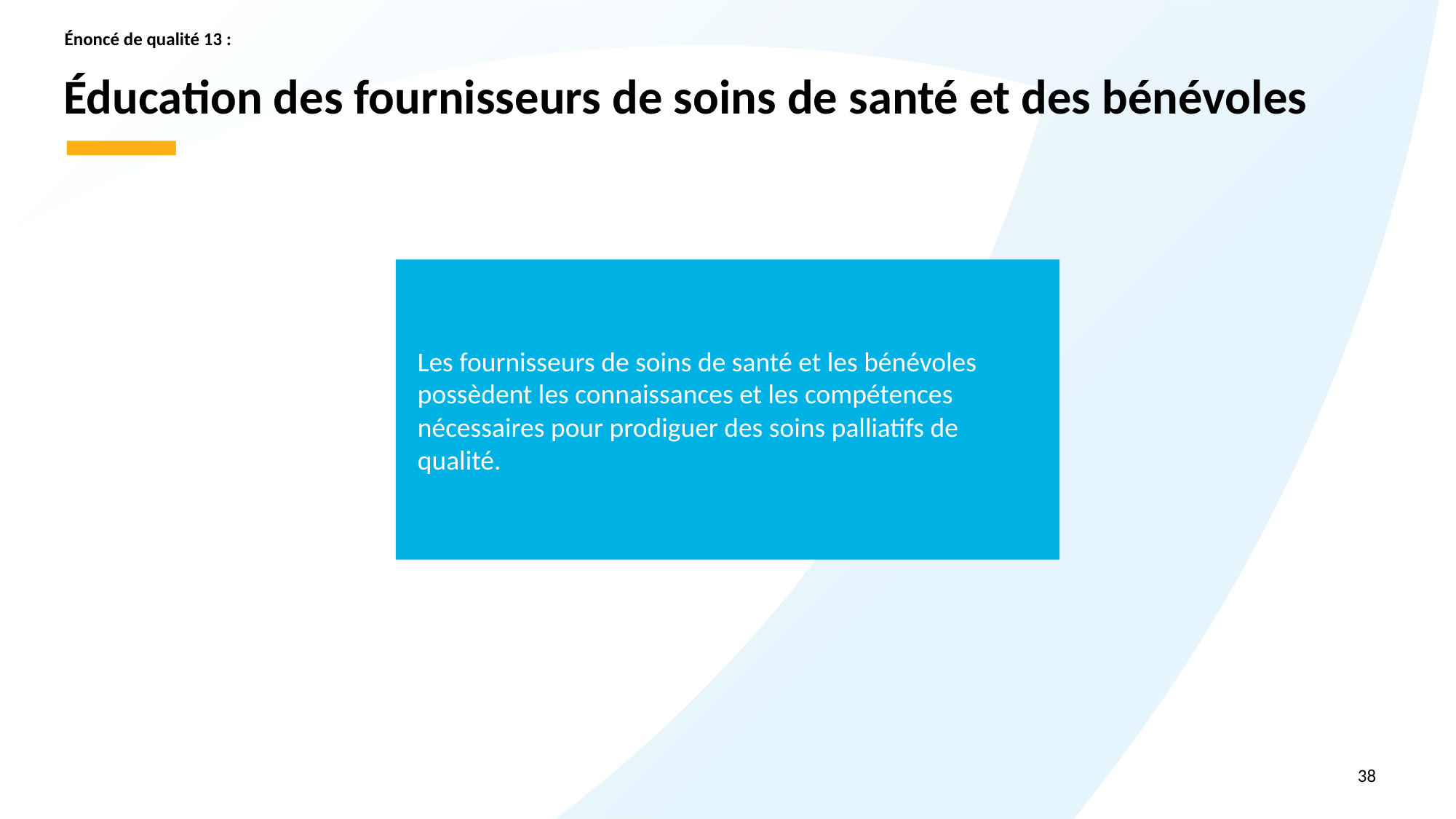

Énoncé de qualité 13 :
# Éducation des fournisseurs de soins de santé et des bénévoles
Les fournisseurs de soins de santé et les bénévoles possèdent les connaissances et les compétences nécessaires pour prodiguer des soins palliatifs de qualité.
38